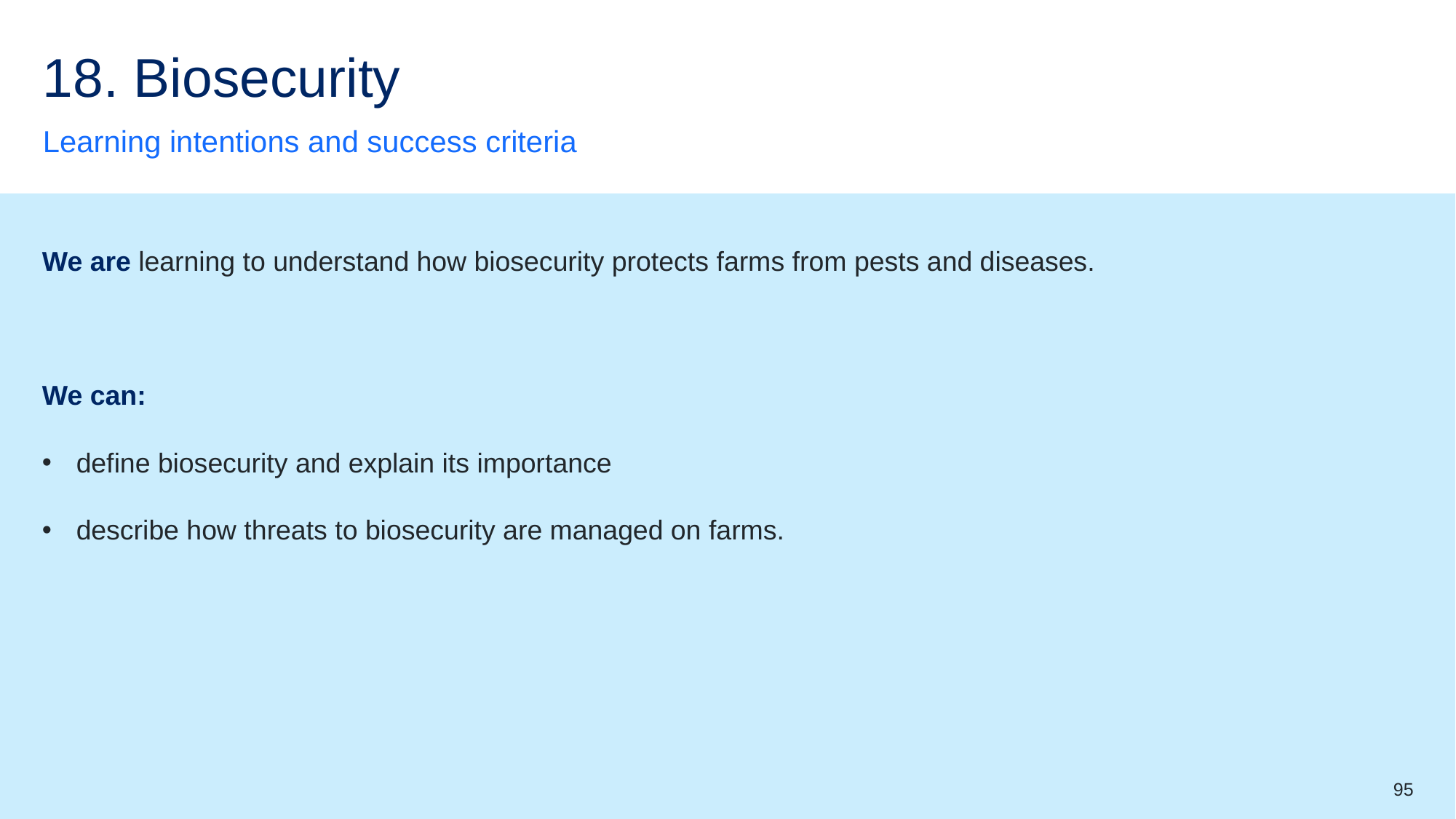

# 18. Biosecurity
Learning intentions and success criteria
We are learning to understand how biosecurity protects farms from pests and diseases.

We can:
define biosecurity and explain its importance
describe how threats to biosecurity are managed on farms.
95